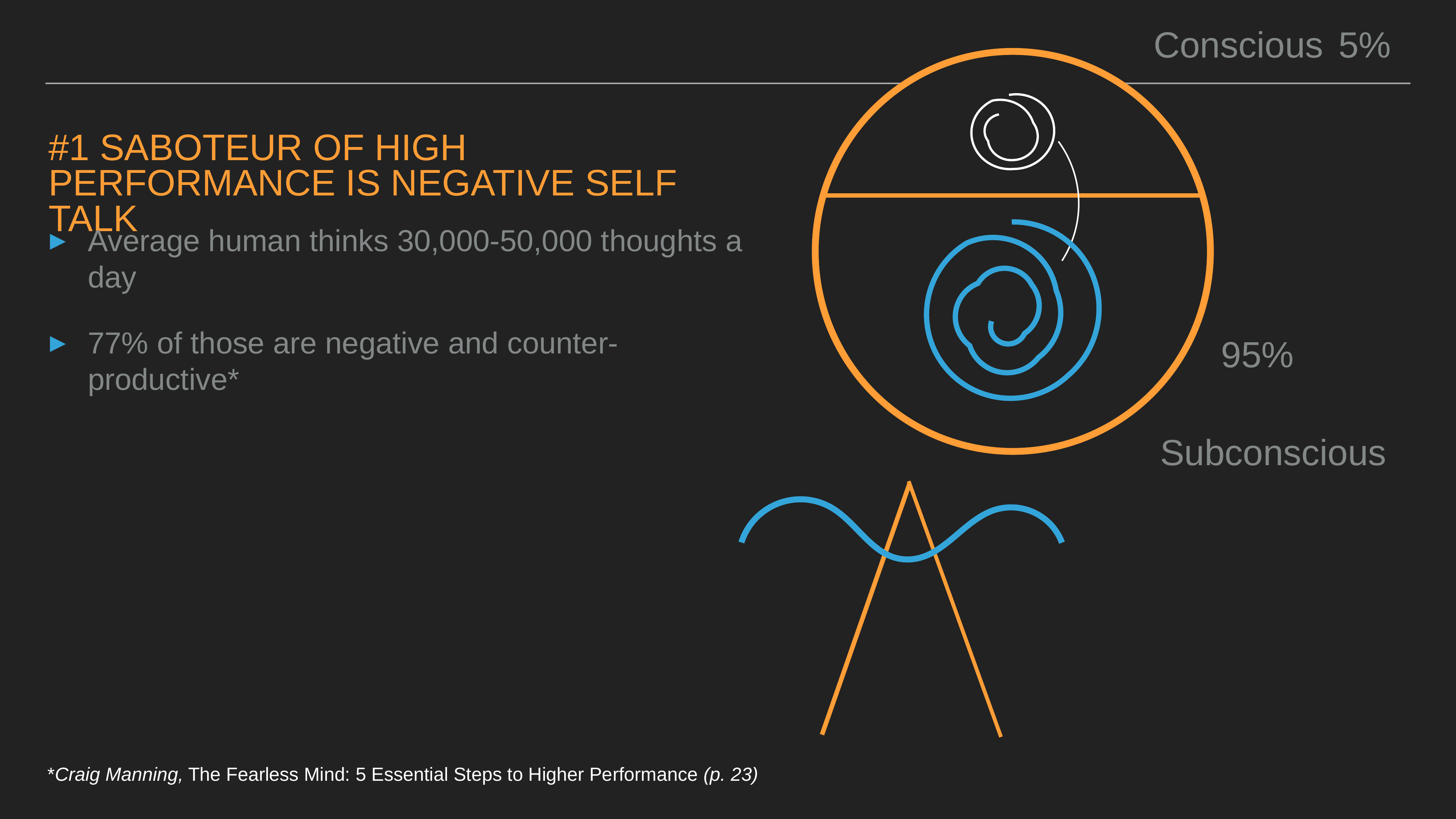

Conscious

Subconscious
5%
# #1 Saboteur of high performance is Negative self talk
Average human thinks 30,000-50,000 thoughts a day
77% of those are negative and counter- productive*
95%

*Craig Manning, The Fearless Mind: 5 Essential Steps to Higher Performance (p. 23)